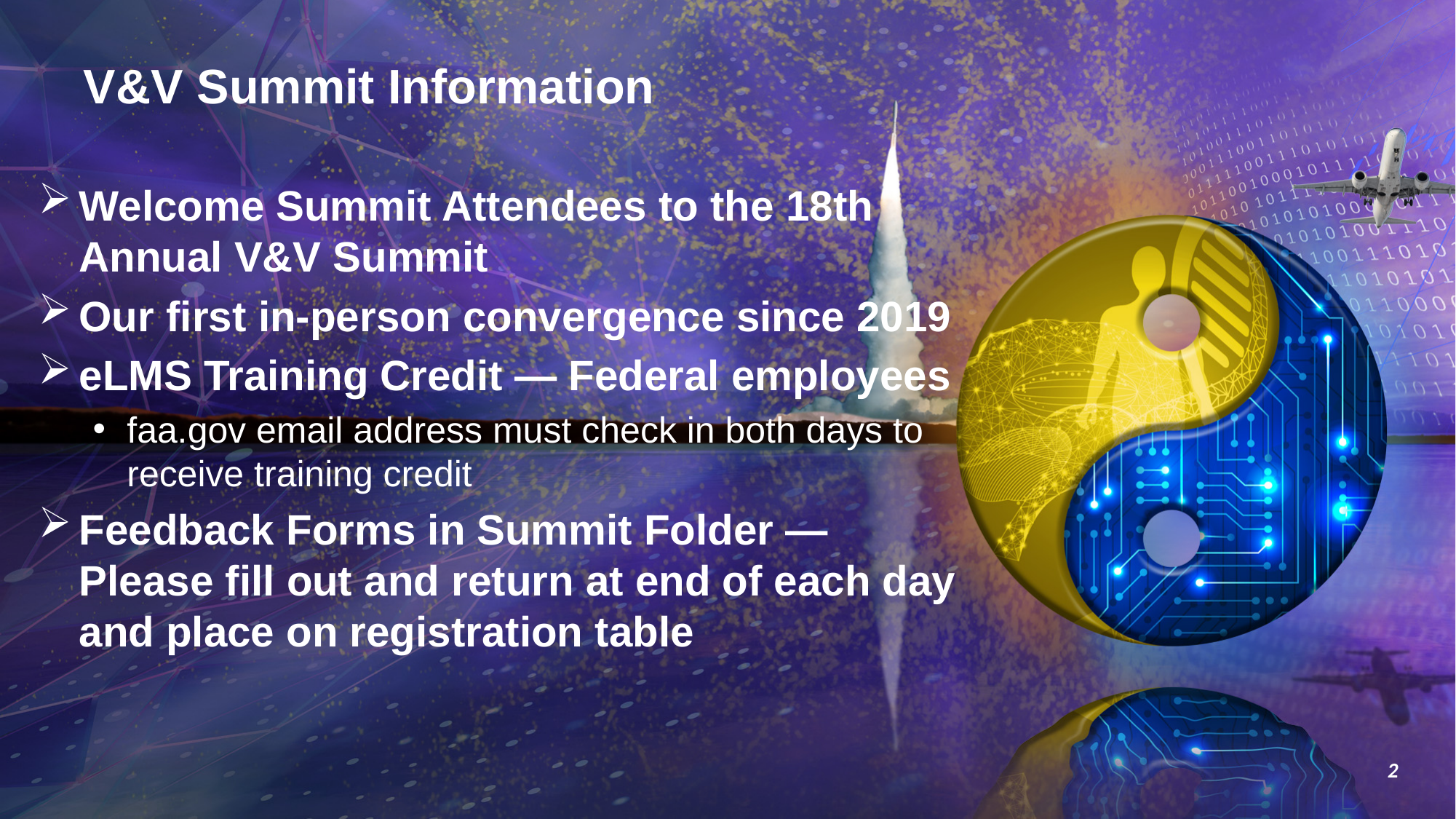

# V&V Summit Information
Welcome Summit Attendees to the 18th Annual V&V Summit
Our first in-person convergence since 2019
eLMS Training Credit — Federal employees
faa.gov email address must check in both days to receive training credit
Feedback Forms in Summit Folder — Please fill out and return at end of each day and place on registration table